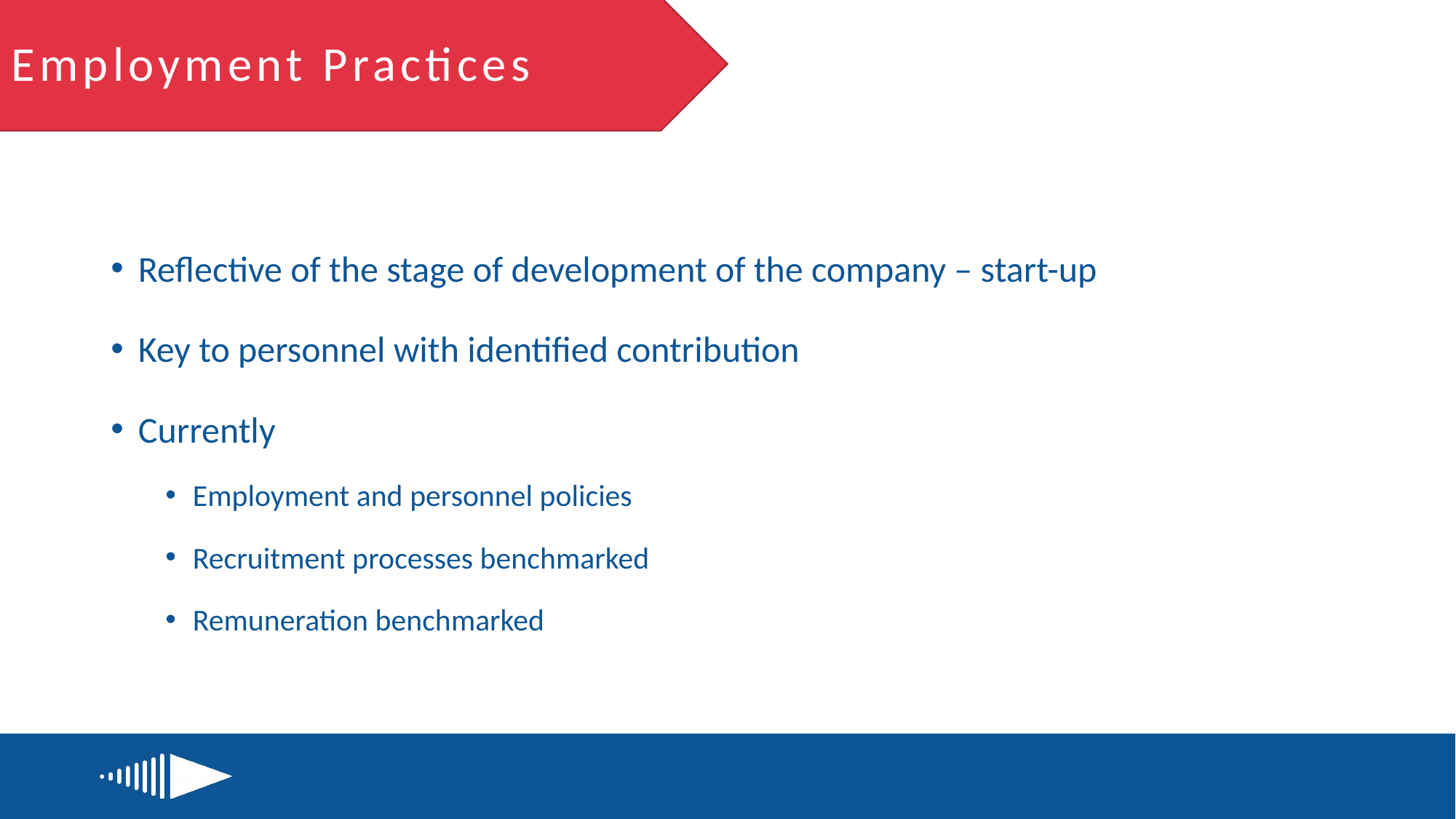

# Employment Practices
Reflective of the stage of development of the company – start-up
Key to personnel with identified contribution
Currently
Employment and personnel policies
Recruitment processes benchmarked
Remuneration benchmarked